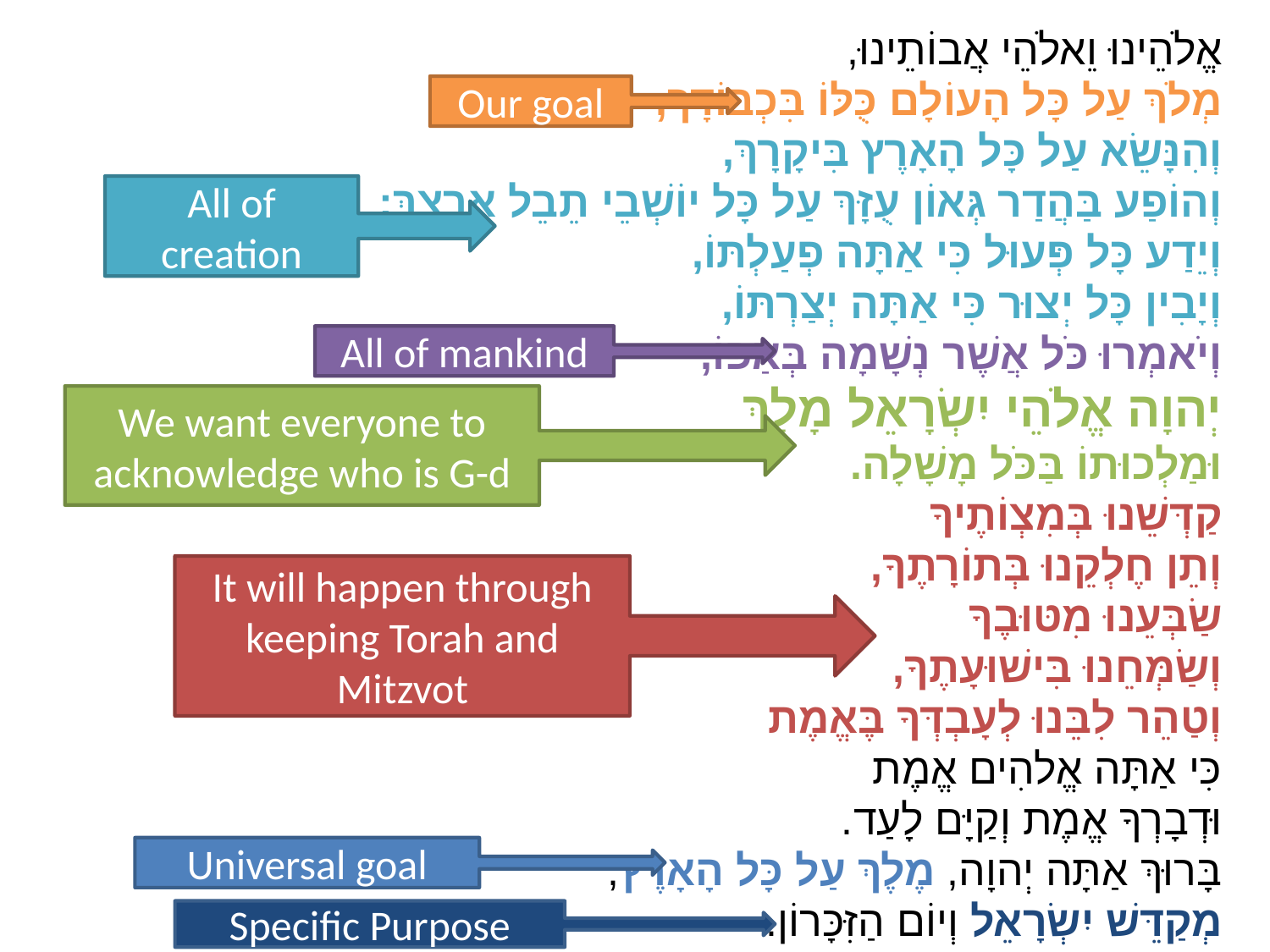

אֱלֹהֵינוּ וֵאלֹהֵי אֲבוֹתֵינוּ,
מְלֹךְ עַל כָּל הָעוֹלָם כֻּלּוֹ בִּכְבוֹדָךְ,
וְהִנָּשֵׂא עַל כָּל הָאָרֶץ בִּיקָרָךְ,
וְהוֹפַע בַּהֲדַר גְּאוֹן עֻזָּךְ עַל כָּל יוֹשְׁבֵי תֵבֵל אַרְצָךְ;
וְיֵדַע כָּל פְּעוּל כִּי אַתָּה פְעַלְתּוֹ,
וְיָבִין כָּל יְצוּר כִּי אַתָּה יְצַרְתּוֹ,
וְיֹאמְרוּ כֹּל אֲשֶׁר נְשָׁמָה בְּאַפּוֹ,
יְהוָה אֱלֹהֵי יִשְׂרָאֵל מָלָךְ
וּמַלְכוּתוֹ בַּכֹּל מָשָׁלָה.
קַדְּשֵׁנוּ בְּמִצְוֹתֶיךָ
וְתֵן חֶלְקֵנוּ בְּתוֹרָתֶךָ,
שַׂבְּעֵנוּ מִטּוּבֶךָ
וְשַׂמְּחֵנוּ בִּישׁוּעָתֶךָ,
וְטַהֵר לִבֵּנוּ לְעָבְדְּךָ בֶּאֱמֶת
כִּי אַתָּה אֱלהִים אֱמֶת
וּדְבָרְךָ אֱמֶת וְקַיָּם לָעַד.
בָּרוּךְ אַתָּה יְהוָה, מֶלֶךְ עַל כָּל הָאָרֶץ,
מְקַדֵּשׁ יִשְׂרָאֵל וְיוֹם הַזִּכָּרוֹן.
Our goal
All of creation
All of mankind
We want everyone to acknowledge who is G-d
It will happen through keeping Torah and Mitzvot
Universal goal
Specific Purpose